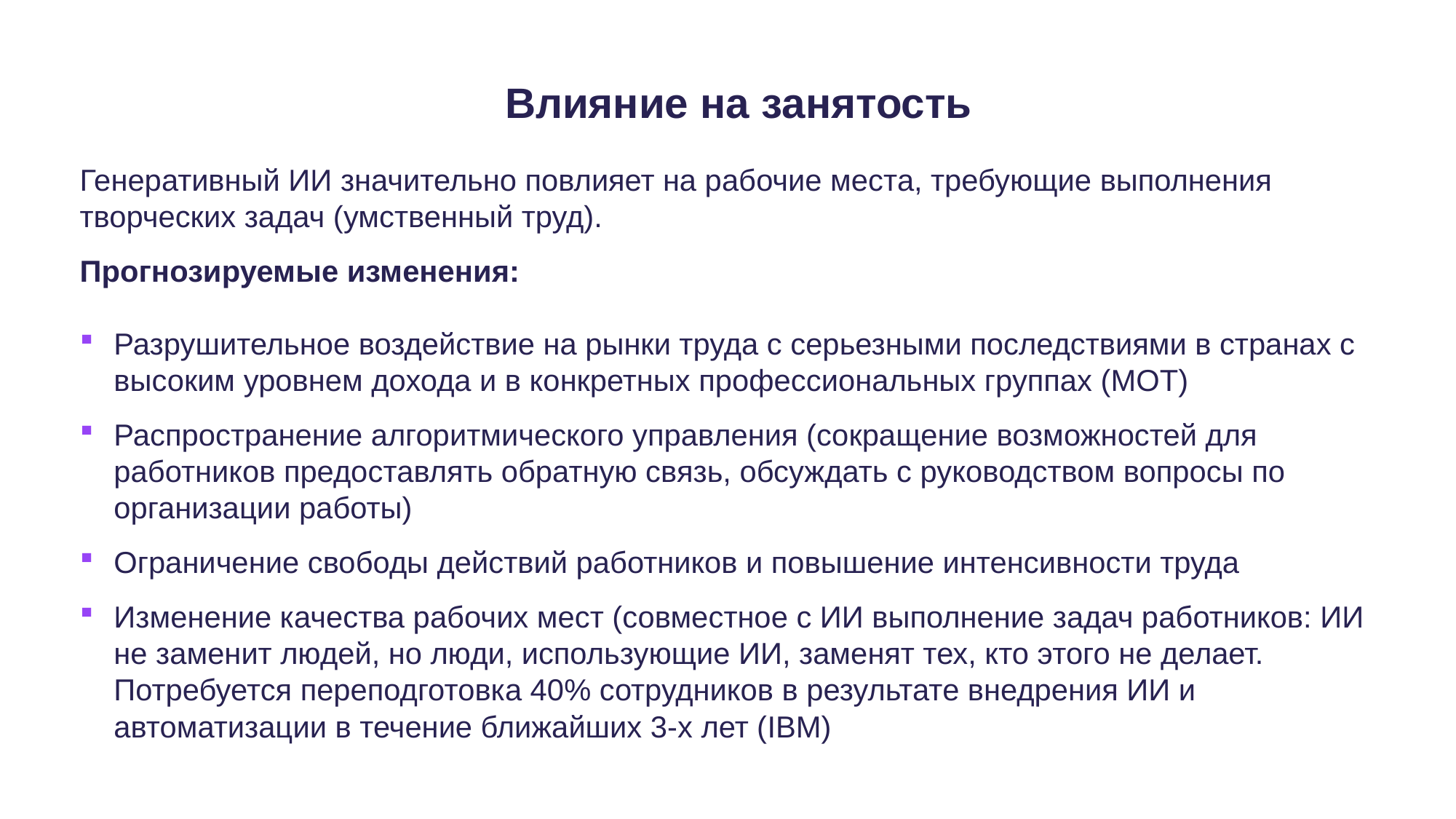

# Влияние на занятость
Генеративный ИИ значительно повлияет на рабочие места, требующие выполнения творческих задач (умственный труд).

Прогнозируемые изменения:

Разрушительное воздействие на рынки труда с серьезными последствиями в странах с высоким уровнем дохода и в конкретных профессиональных группах (МОТ)
Распространение алгоритмического управления (сокращение возможностей для работников предоставлять обратную связь, обсуждать с руководством вопросы по организации работы)
Ограничение свободы действий работников и повышение интенсивности труда
Изменение качества рабочих мест (совместное с ИИ выполнение задач работников: ИИ не заменит людей, но люди, использующие ИИ, заменят тех, кто этого не делает. Потребуется переподготовка 40% сотрудников в результате внедрения ИИ и автоматизации в течение ближайших 3-х лет (IBM)